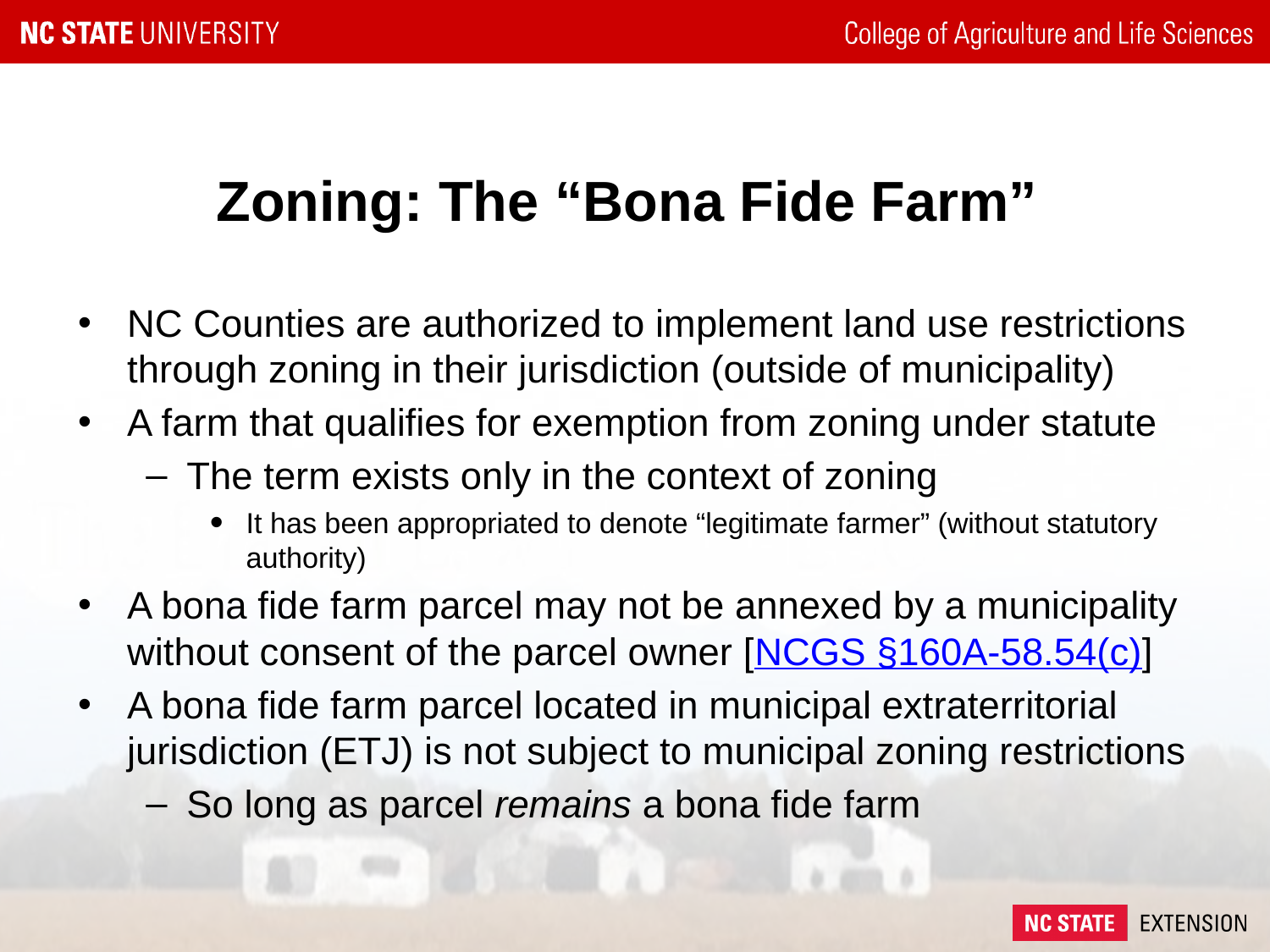

# Zoning: The “Bona Fide Farm”
NC Counties are authorized to implement land use restrictions through zoning in their jurisdiction (outside of municipality)
A farm that qualifies for exemption from zoning under statute
The term exists only in the context of zoning
It has been appropriated to denote “legitimate farmer” (without statutory authority)
A bona fide farm parcel may not be annexed by a municipality without consent of the parcel owner [NCGS §160A-58.54(c)]
A bona fide farm parcel located in municipal extraterritorial jurisdiction (ETJ) is not subject to municipal zoning restrictions
So long as parcel remains a bona fide farm